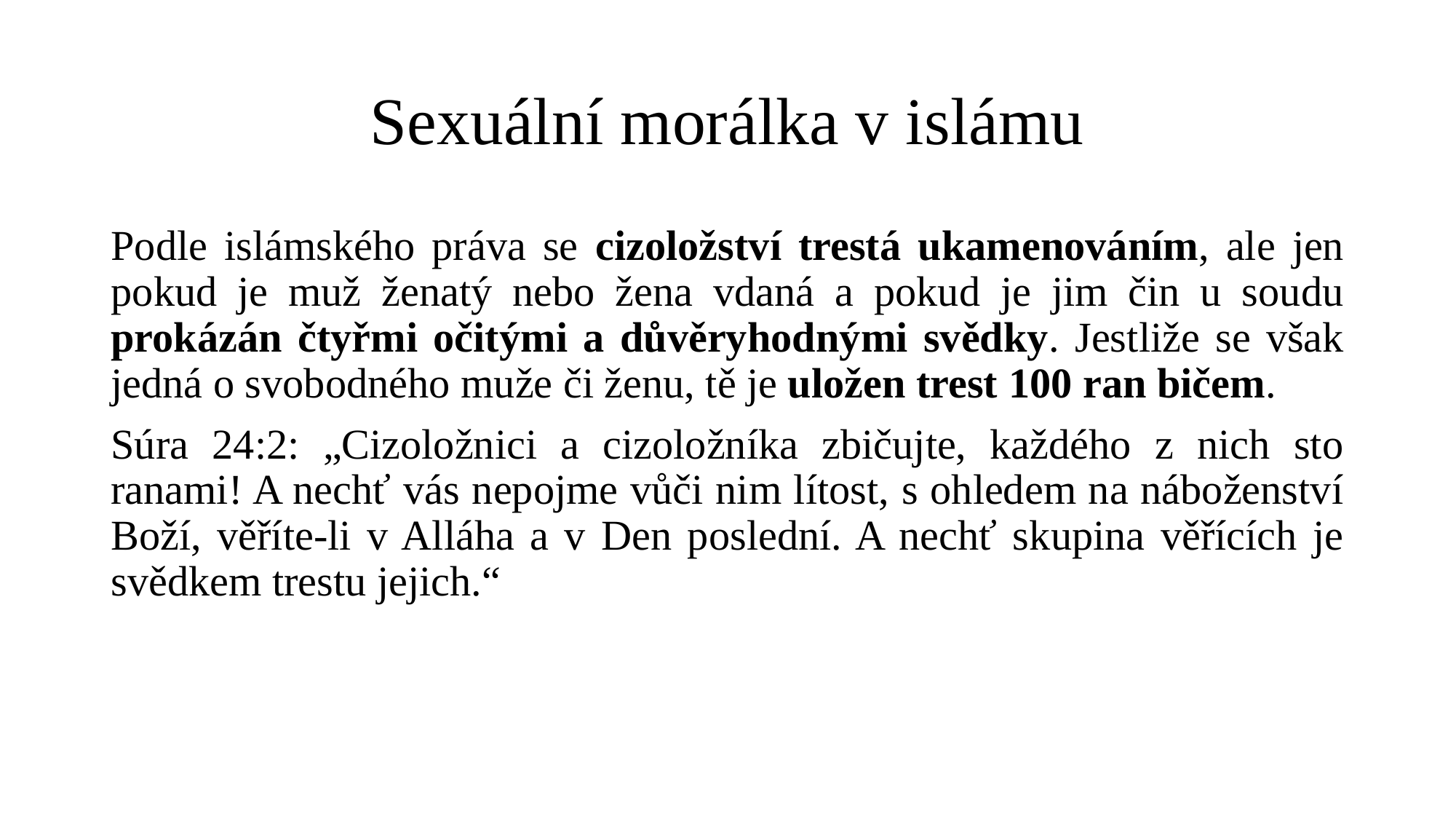

# Sexuální morálka v islámu
Podle islámského práva se cizoložství trestá ukamenováním, ale jen pokud je muž ženatý nebo žena vdaná a pokud je jim čin u soudu prokázán čtyřmi očitými a důvěryhodnými svědky. Jestliže se však jedná o svobodného muže či ženu, tě je uložen trest 100 ran bičem.
Súra 24:2: „Cizoložnici a cizoložníka zbičujte, každého z nich sto ranami! A nechť vás nepojme vůči nim lítost, s ohledem na náboženství Boží, věříte-li v Alláha a v Den poslední. A nechť skupina věřících je svědkem trestu jejich.“